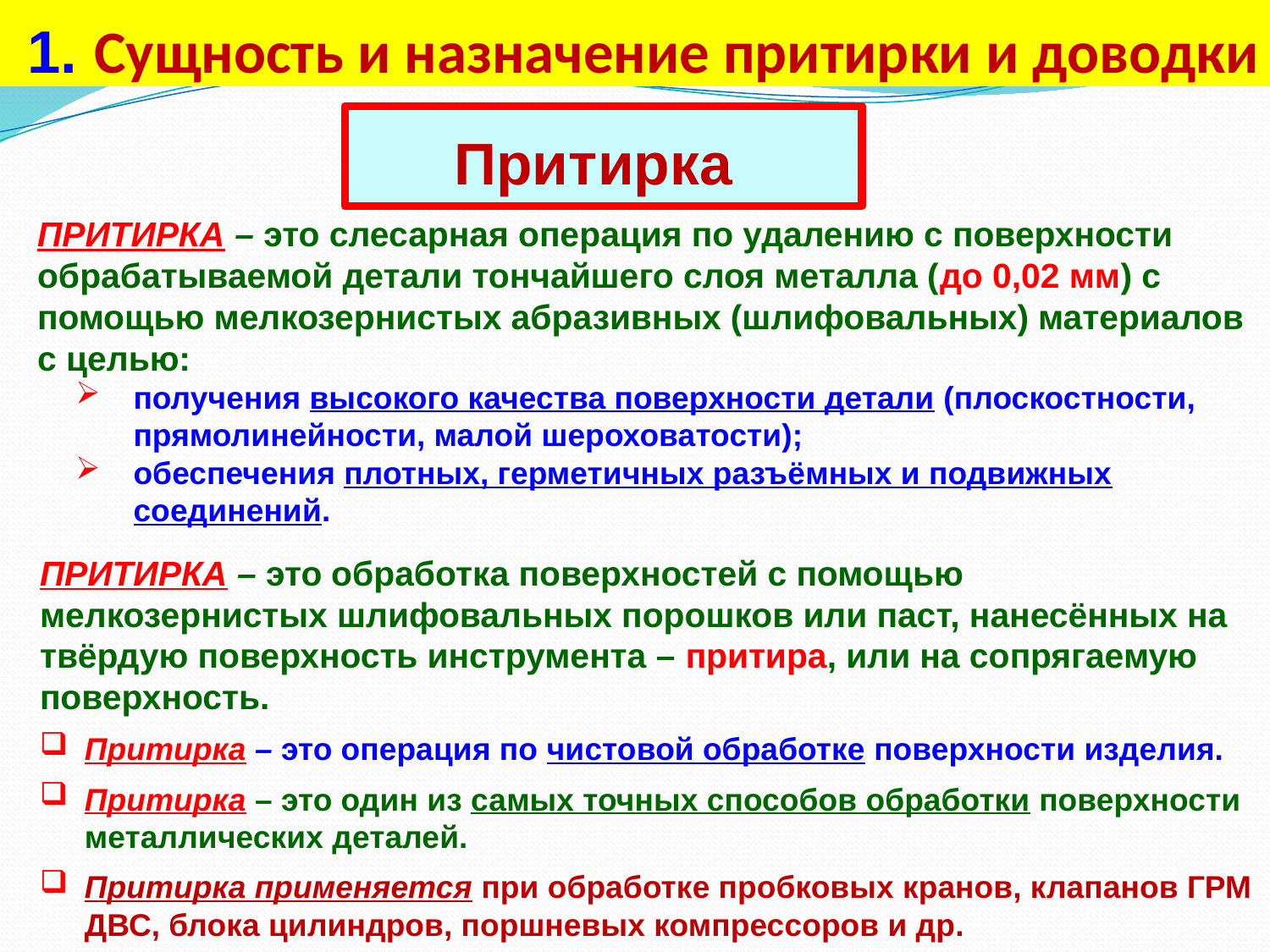

# 1. Сущность и назначение притирки и доводки
Притирка
ПРИТИРКА – это слесарная операция по удалению с поверхности обрабатываемой детали тончайшего слоя металла (до 0,02 мм) с помощью мелкозернистых абразивных (шлифовальных) материалов с целью:
получения высокого качества поверхности детали (плоскостности, прямолинейности, малой шероховатости);
обеспечения плотных, герметичных разъёмных и подвижных соединений.

ПРИТИРКА – это обработка поверхностей с помощью мелкозернистых шлифовальных порошков или паст, нанесённых на твёрдую поверхность инструмента – притира, или на сопрягаемую поверхность.
Притирка – это операция по чистовой обработке поверхности изделия.
Притирка – это один из самых точных способов обработки поверхности металлических деталей.
Притирка применяется при обработке пробковых кранов, клапанов ГРМ ДВС, блока цилиндров, поршневых компрессоров и др.